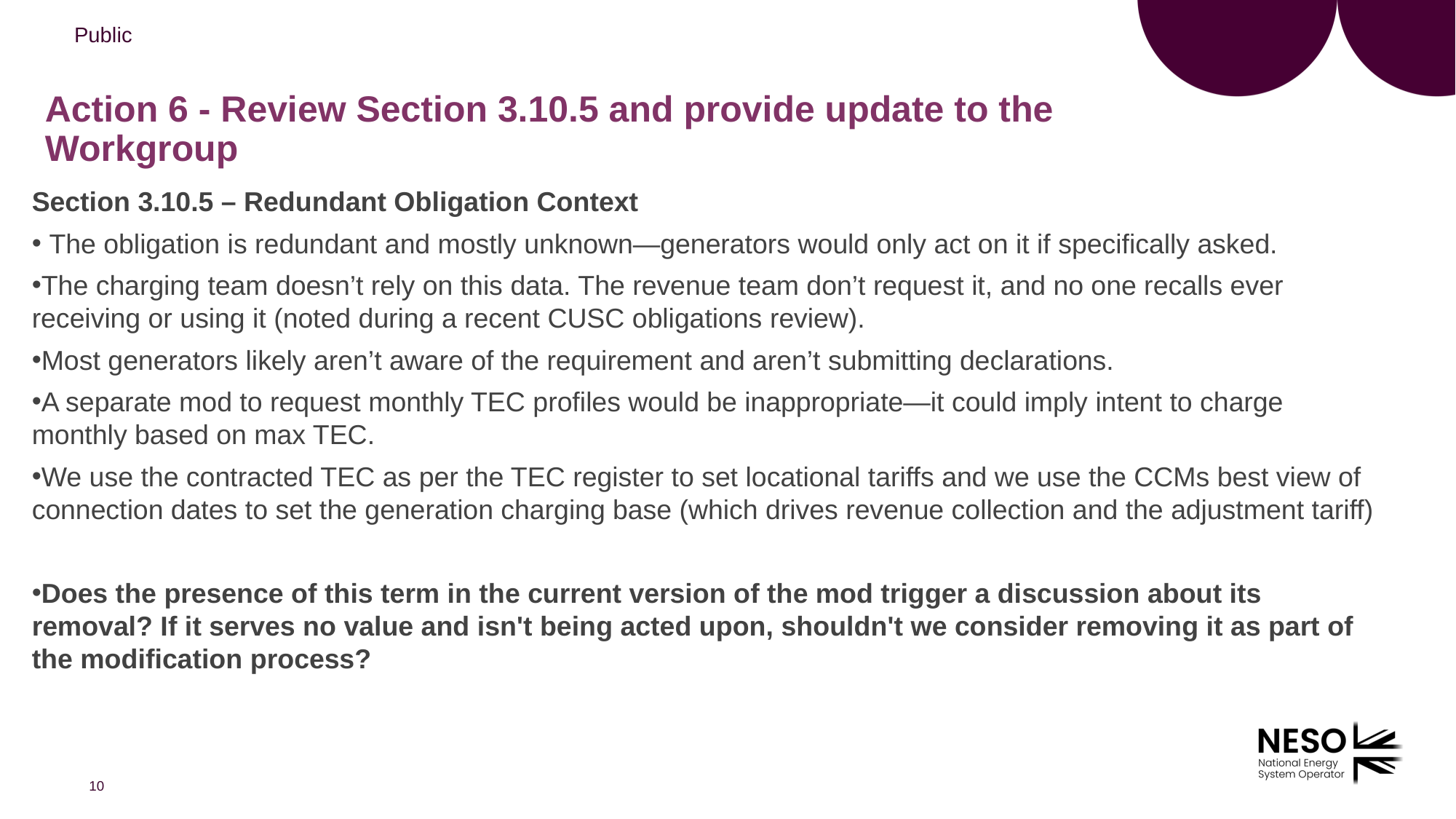

# Action 6 - Review Section 3.10.5 and provide update to the Workgroup
Section 3.10.5 – Redundant Obligation Context
 The obligation is redundant and mostly unknown—generators would only act on it if specifically asked.
The charging team doesn’t rely on this data. The revenue team don’t request it, and no one recalls ever receiving or using it (noted during a recent CUSC obligations review).
Most generators likely aren’t aware of the requirement and aren’t submitting declarations.
A separate mod to request monthly TEC profiles would be inappropriate—it could imply intent to charge monthly based on max TEC.
We use the contracted TEC as per the TEC register to set locational tariffs and we use the CCMs best view of connection dates to set the generation charging base (which drives revenue collection and the adjustment tariff)

Does the presence of this term in the current version of the mod trigger a discussion about its removal? If it serves no value and isn't being acted upon, shouldn't we consider removing it as part of the modification process?